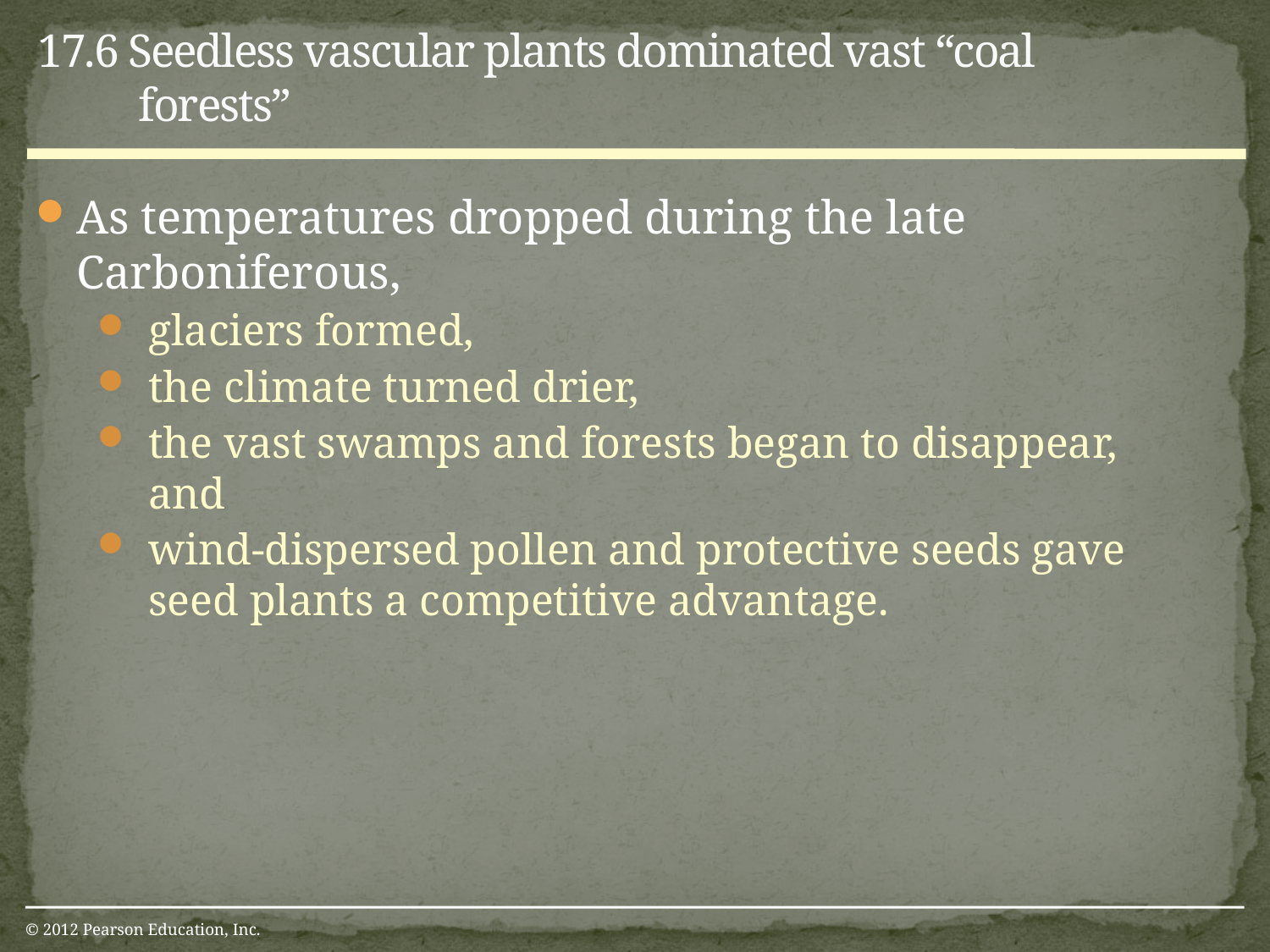

17.6 Seedless vascular plants dominated vast “coal forests”

As temperatures dropped during the late Carboniferous,
glaciers formed,
the climate turned drier,
the vast swamps and forests began to disappear, and
wind-dispersed pollen and protective seeds gave seed plants a competitive advantage.

© 2012 Pearson Education, Inc.